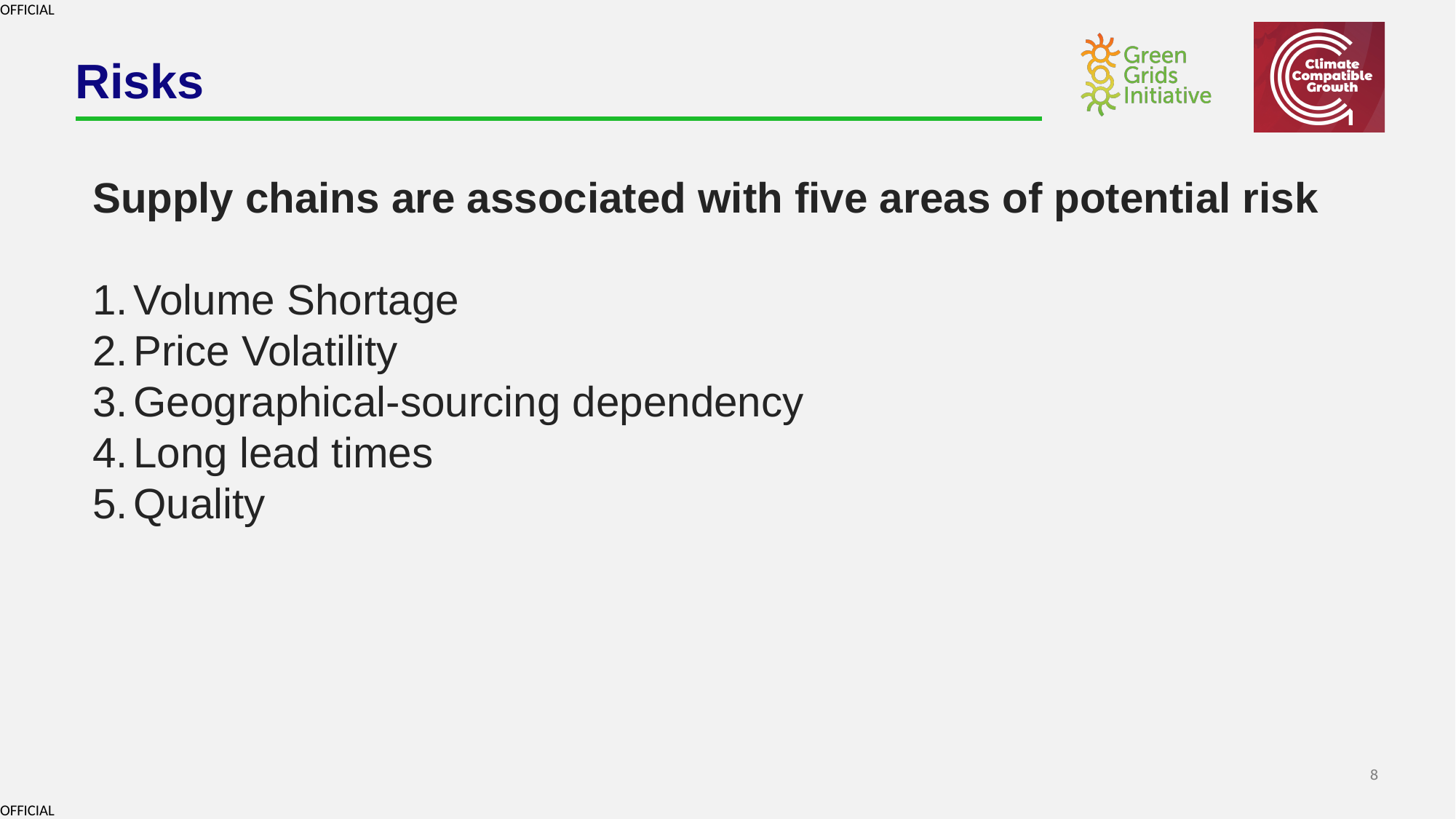

# Risks
Supply chains are associated with five areas of potential risk

Volume Shortage
Price Volatility
Geographical-sourcing dependency
Long lead times
Quality